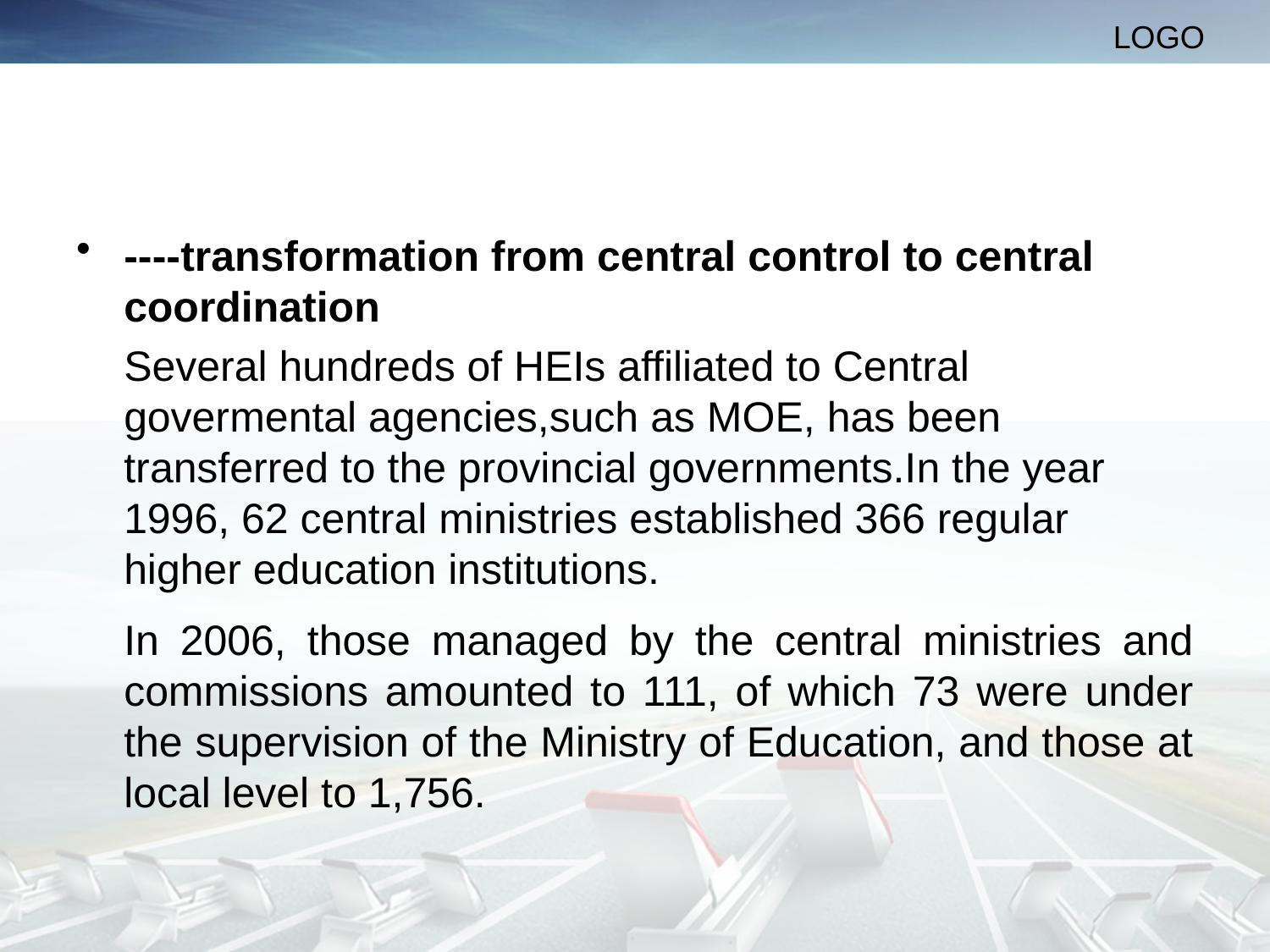

#
----transformation from central control to central coordination
	Several hundreds of HEIs affiliated to Central govermental agencies,such as MOE, has been transferred to the provincial governments.In the year 1996, 62 central ministries established 366 regular higher education institutions.
	In 2006, those managed by the central ministries and commissions amounted to 111, of which 73 were under the supervision of the Ministry of Education, and those at local level to 1,756.